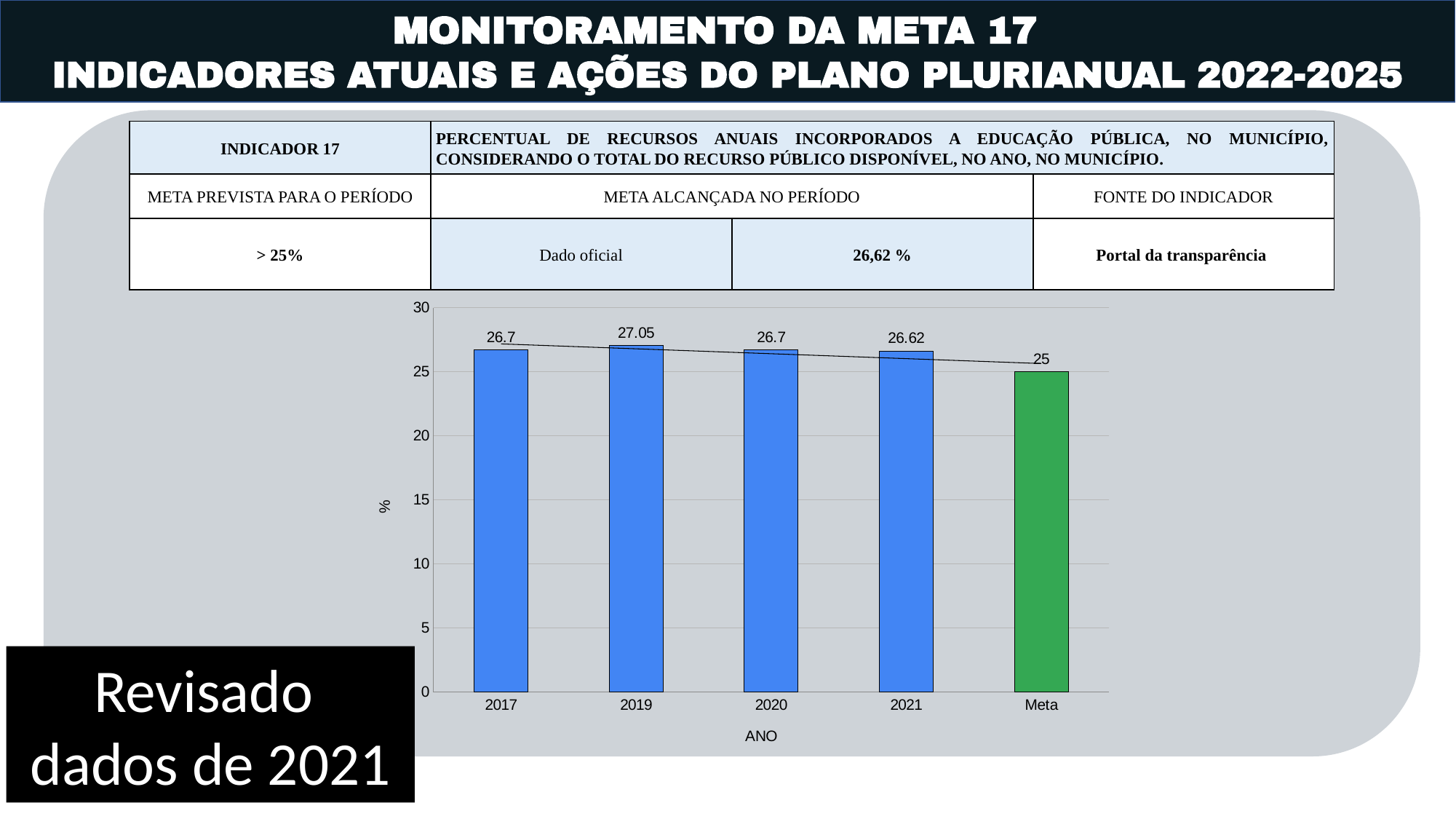

MONITORAMENTO DA META 17
INDICADORES ATUAIS E AÇÕES DO PLANO PLURIANUAL 2022-2025

| INDICADOR 17 | PERCENTUAL DE RECURSOS ANUAIS INCORPORADOS A EDUCAÇÃO PÚBLICA, NO MUNICÍPIO, CONSIDERANDO O TOTAL DO RECURSO PÚBLICO DISPONÍVEL, NO ANO, NO MUNICÍPIO. |  |  |
| --- | --- | --- | --- |
| META PREVISTA PARA O PERÍODO | META ALCANÇADA NO PERÍODO |  | FONTE DO INDICADOR |
| > 25% | Dado oficial | 26,62 % | Portal da transparência |

### Chart

| Category | % |
|---|---|
| 2017 | 26.7 |
| 2019 | 27.05 |
| 2020 | 26.7 |
| 2021 | 26.62 |
| Meta | 25.0 |
Revisado  dados de 2021